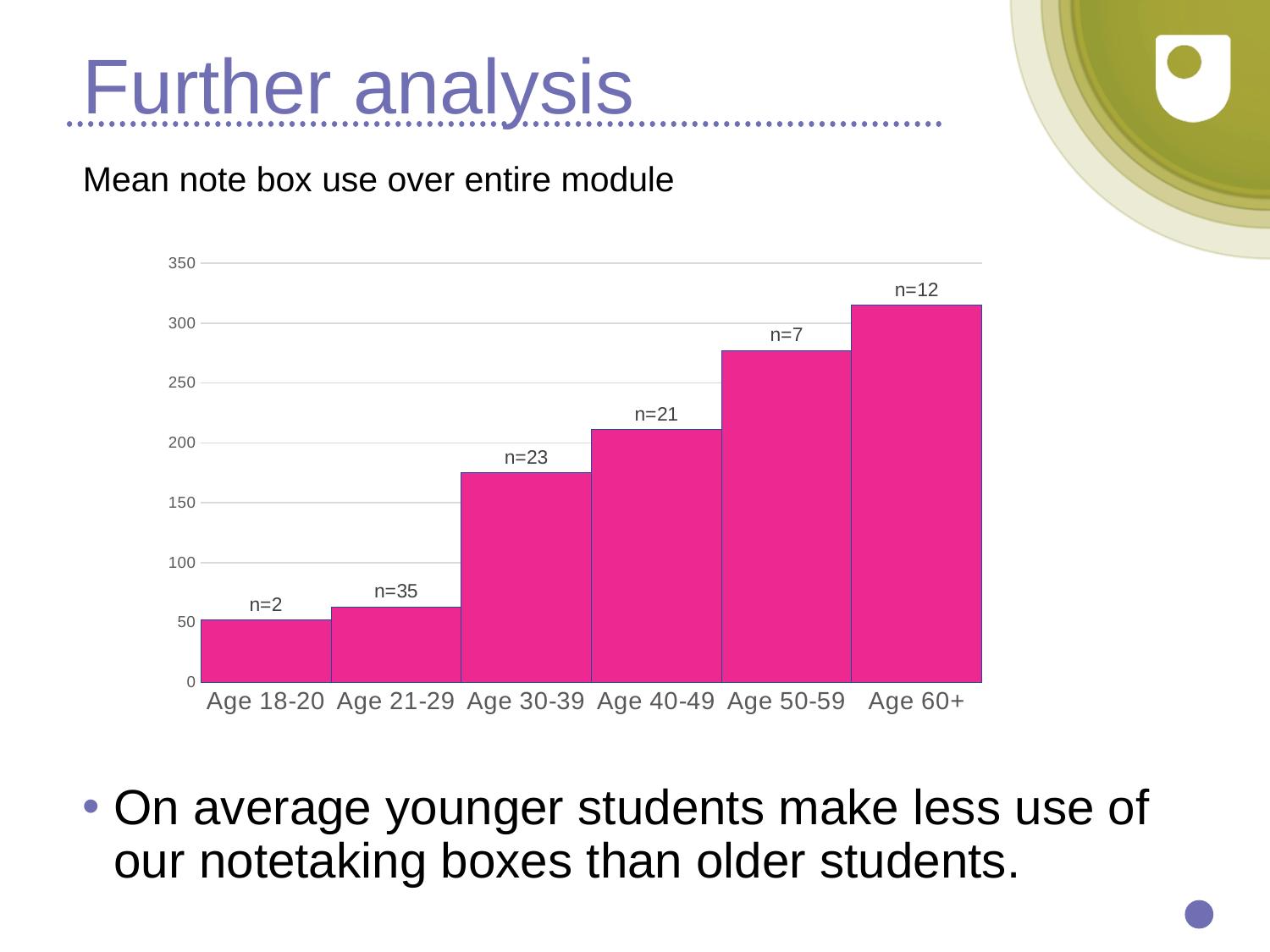

# Further analysis
Mean note box use over entire module

### Chart

| Category | mean entries |
|---|---|
| Age 18-20 | 52.0 |
| Age 21-29 | 63.0 |
| Age 30-39 | 175.0 |
| Age 40-49 | 211.0 |
| Age 50-59 | 277.0 |
| Age 60+ | 315.0 |
On average younger students make less use of our notetaking boxes than older students.